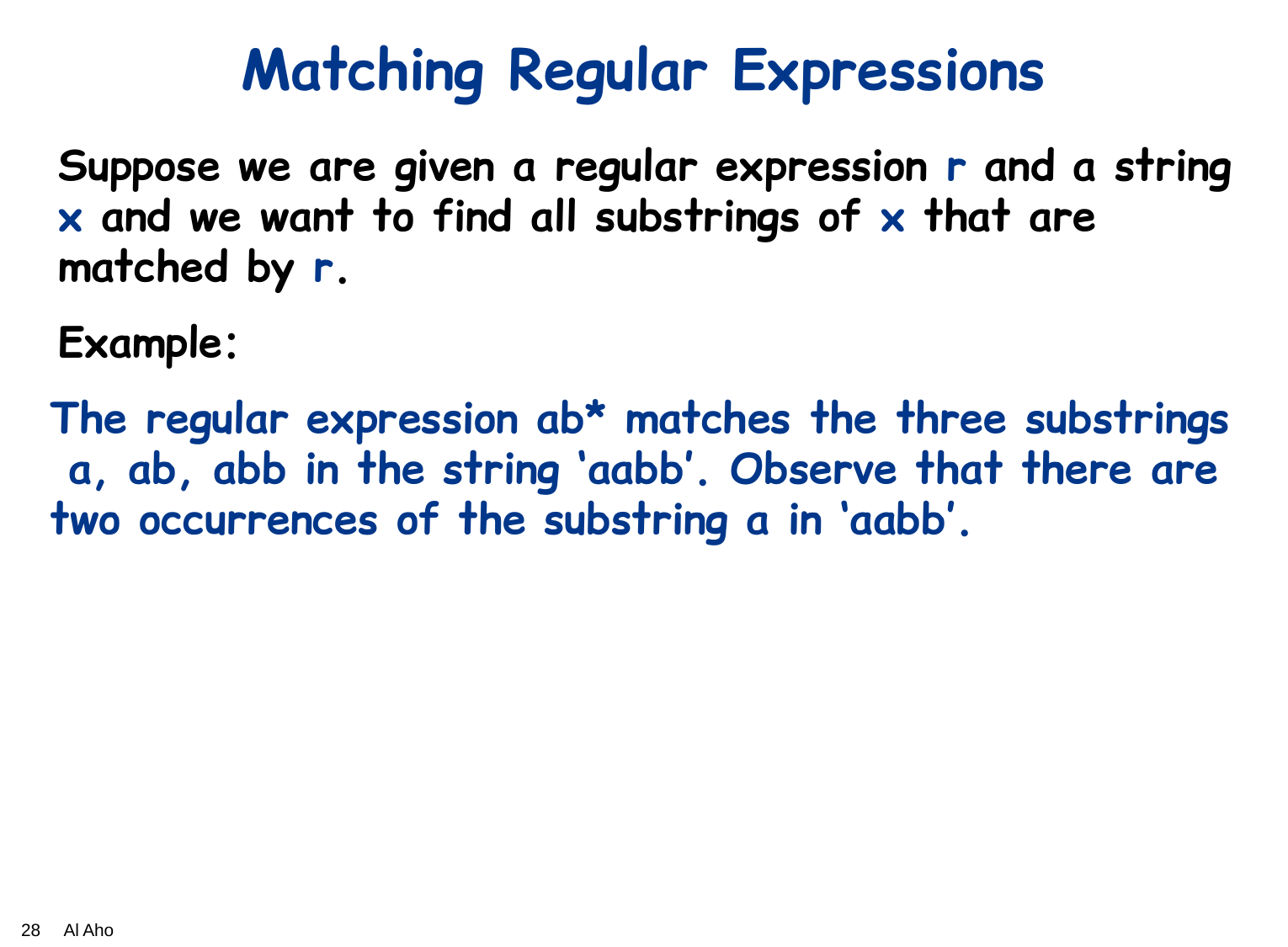

# Matching Regular Expressions
Suppose we are given a regular expression r and a string x and we want to find all substrings of x that are matched by r.
Example:
The regular expression ab* matches the three substrings  a, ab, abb in the string ‘aabb’. Observe that there are two occurrences of the substring a in ‘aabb’.